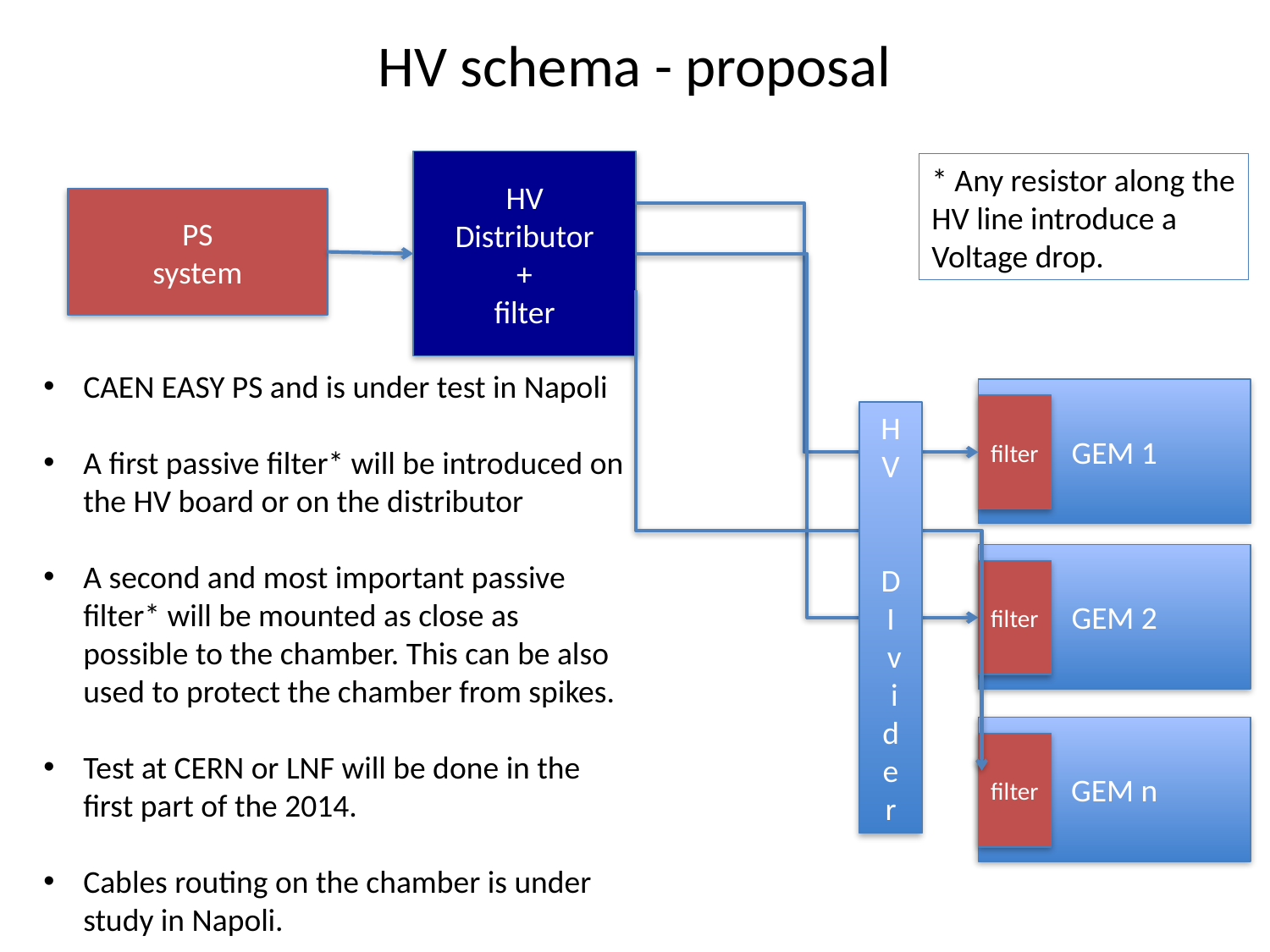

# HV schema - proposal
HV
Distributor
+
filter
* Any resistor along the
HV line introduce a
Voltage drop.
PS
system
CAEN EASY PS and is under test in Napoli

A first passive filter* will be introduced on the HV board or on the distributor

A second and most important passive filter* will be mounted as close as possible to the chamber. This can be also used to protect the chamber from spikes.

Test at CERN or LNF will be done in the first part of the 2014.

Cables routing on the chamber is under study in Napoli.
GEM 1
filter
HV

D
I
 v
 i d e
r
GEM 2
filter
GEM n
filter